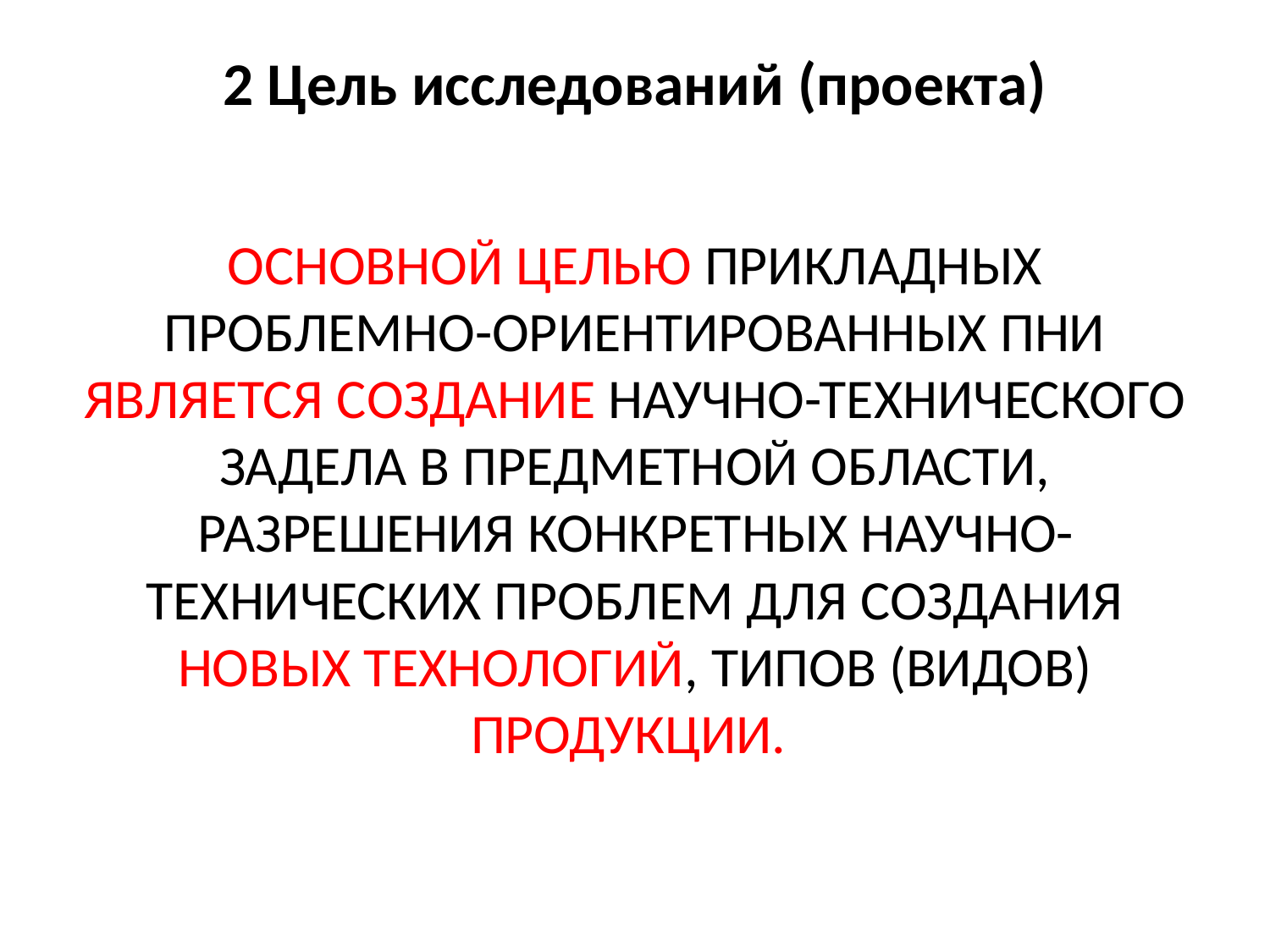

# 2 Цель исследований (проекта)
ОСНОВНОЙ ЦЕЛЬЮ ПРИКЛАДНЫХ ПРОБЛЕМНО-ОРИЕНТИРОВАННЫХ ПНИ ЯВЛЯЕТСЯ СОЗДАНИЕ НАУЧНО-ТЕХНИЧЕСКОГО ЗАДЕЛА В ПРЕДМЕТНОЙ ОБЛАСТИ, РАЗРЕШЕНИЯ КОНКРЕТНЫХ НАУЧНО-ТЕХНИЧЕСКИХ ПРОБЛЕМ ДЛЯ СОЗДАНИЯ НОВЫХ ТЕХНОЛОГИЙ, ТИПОВ (ВИДОВ) ПРОДУКЦИИ.